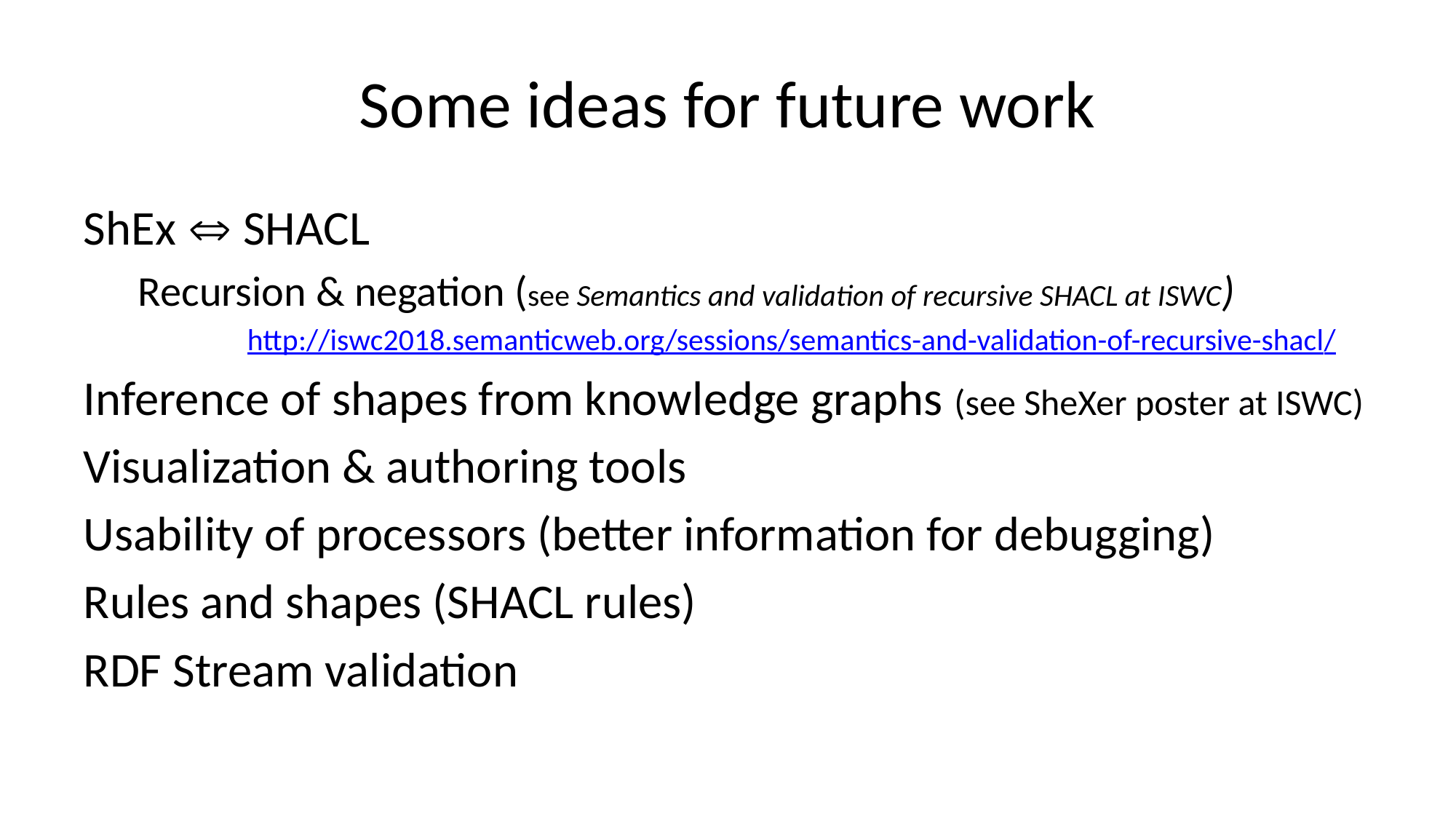

# Some ideas for future work
ShEx ⇔ SHACL
Recursion & negation (see Semantics and validation of recursive SHACL at ISWC)
http://iswc2018.semanticweb.org/sessions/semantics-and-validation-of-recursive-shacl/
Inference of shapes from knowledge graphs (see SheXer poster at ISWC)
Visualization & authoring tools
Usability of processors (better information for debugging)
Rules and shapes (SHACL rules)
RDF Stream validation